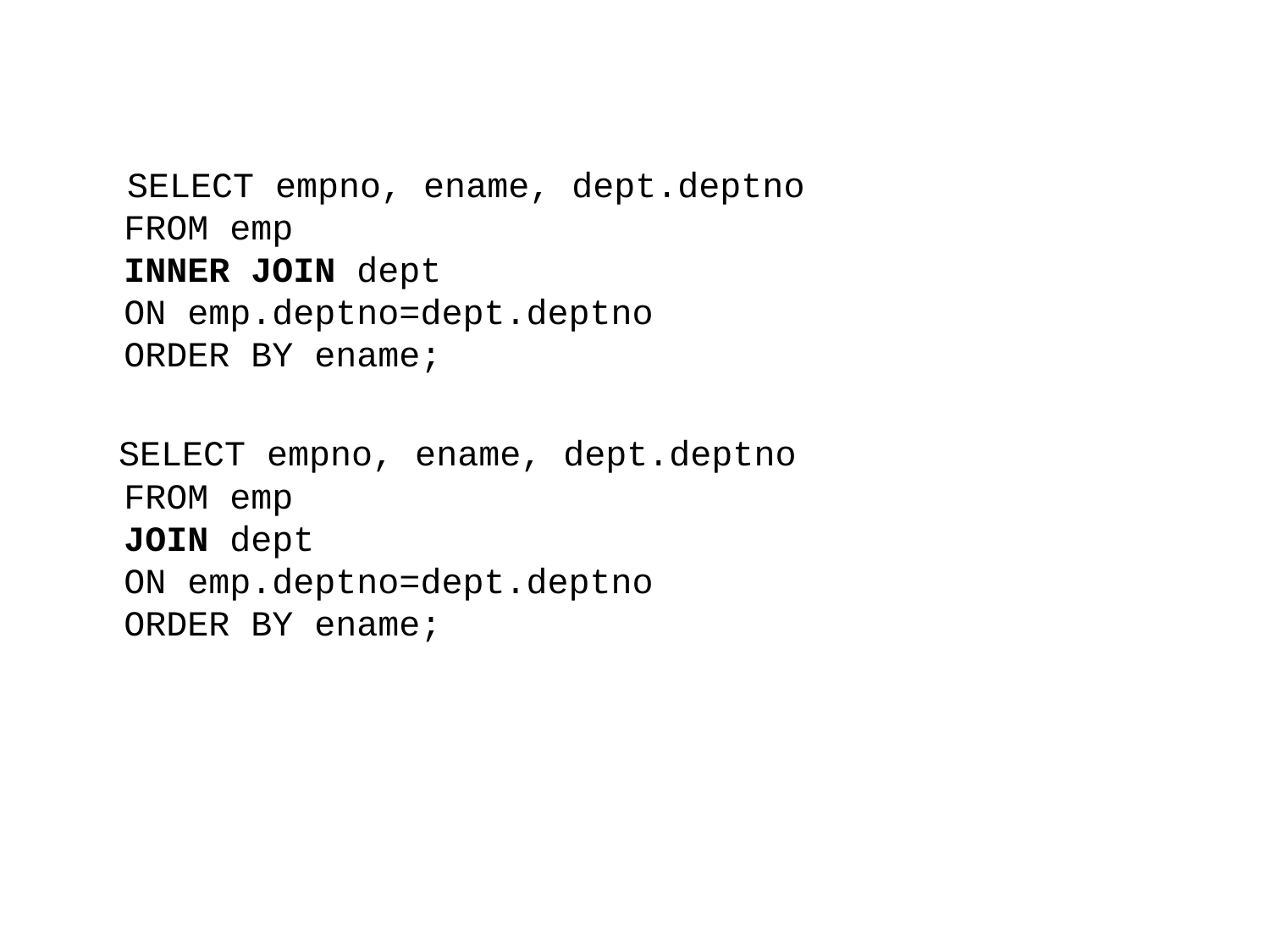

#
   SELECT empno, ename, dept.deptno
FROM emp
INNER JOIN dept
ON emp.deptno=dept.deptno
ORDER BY ename;

  SELECT empno, ename, dept.deptno
FROM emp
JOIN dept
ON emp.deptno=dept.deptno
ORDER BY ename;